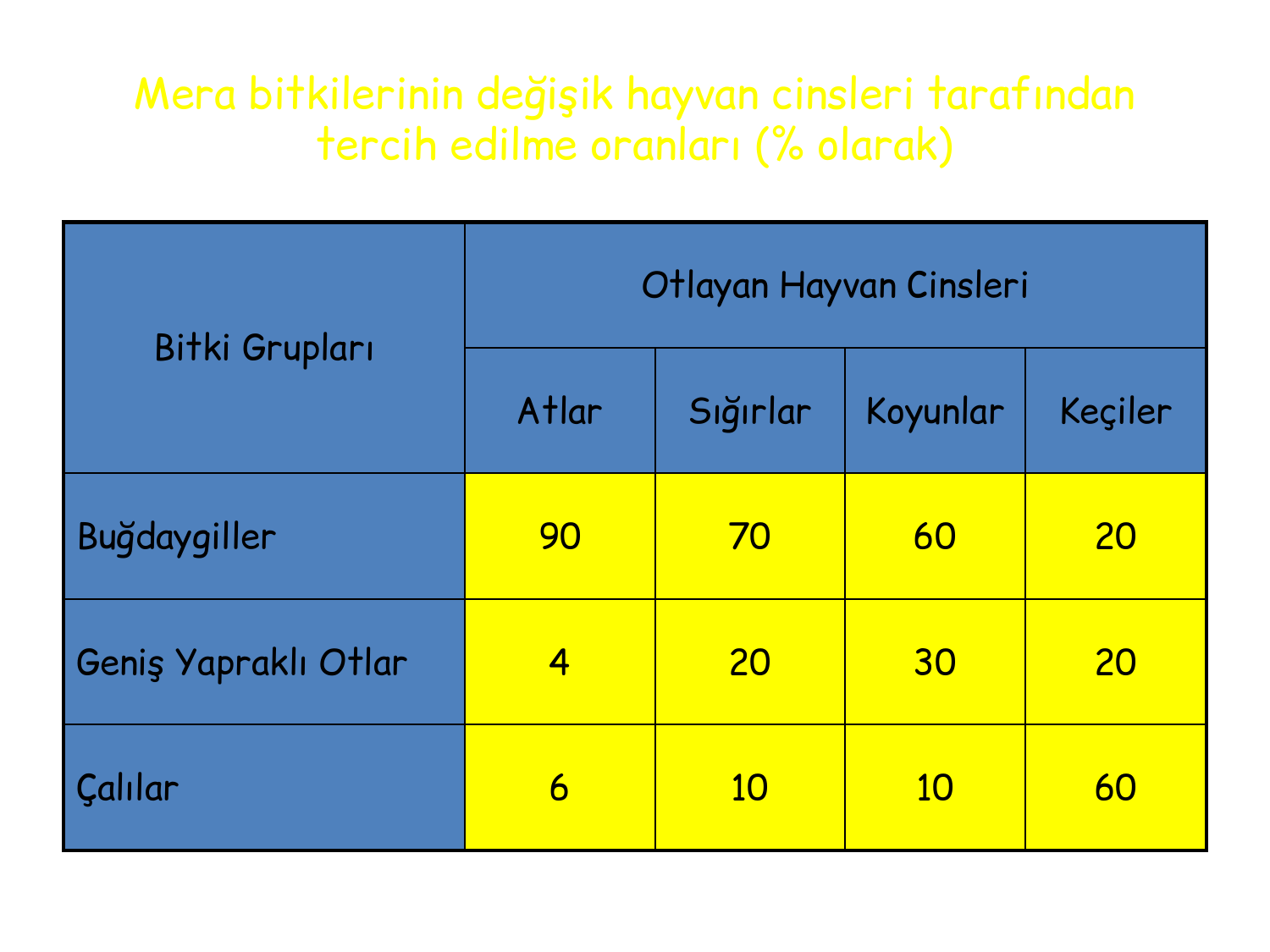

# Mera bitkilerinin değişik hayvan cinsleri tarafından tercih edilme oranları (% olarak)
| Bitki Grupları | Otlayan Hayvan Cinsleri |  |  |  |
| --- | --- | --- | --- | --- |
|  | Atlar | Sığırlar | Koyunlar | Keçiler |
| Buğdaygiller | 90 | 70 | 60 | 20 |
| Geniş Yapraklı Otlar | 4 | 20 | 30 | 20 |
| Çalılar | 6 | 10 | 10 | 60 |